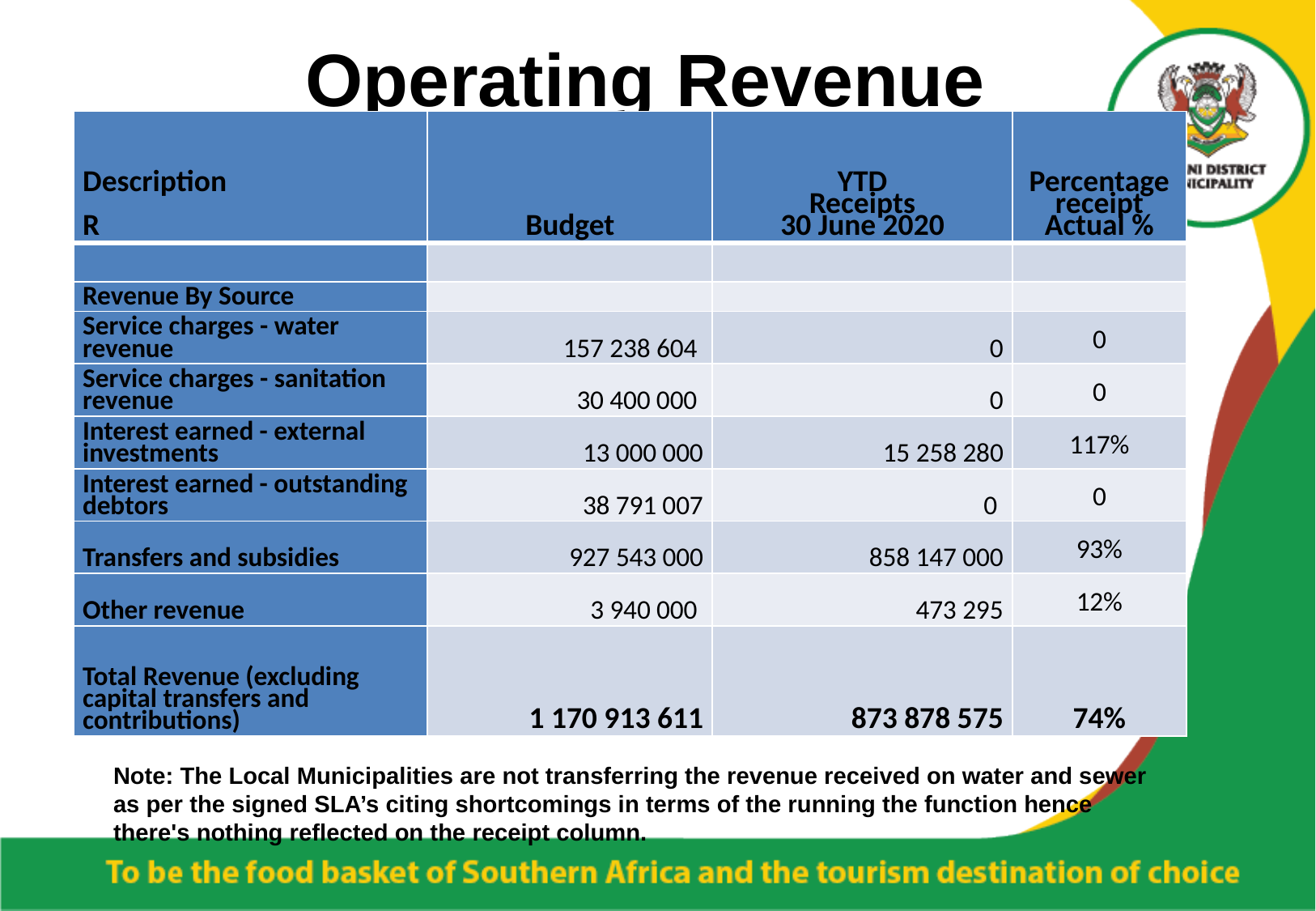

# Operating Revenue
| Description   R | Budget | YTD Receipts 30 June 2020 | Percentage receipt Actual % |
| --- | --- | --- | --- |
|  |  |  |  |
| Revenue By Source |  |  |  |
| Service charges - water revenue | 157 238 604 | 0 | 0 |
| Service charges - sanitation revenue | 30 400 000 | 0 | 0 |
| Interest earned - external investments | 13 000 000 | 15 258 280 | 117% |
| Interest earned - outstanding debtors | 38 791 007 | 0 | 0 |
| Transfers and subsidies | 927 543 000 | 858 147 000 | 93% |
| Other revenue | 3 940 000 | 473 295 | 12% |
| Total Revenue (excluding capital transfers and contributions) | 1 170 913 611 | 873 878 575 | 74% |

Note: The Local Municipalities are not transferring the revenue received on water and sewer as per the signed SLA’s citing shortcomings in terms of the running the function hence there's nothing reflected on the receipt column.